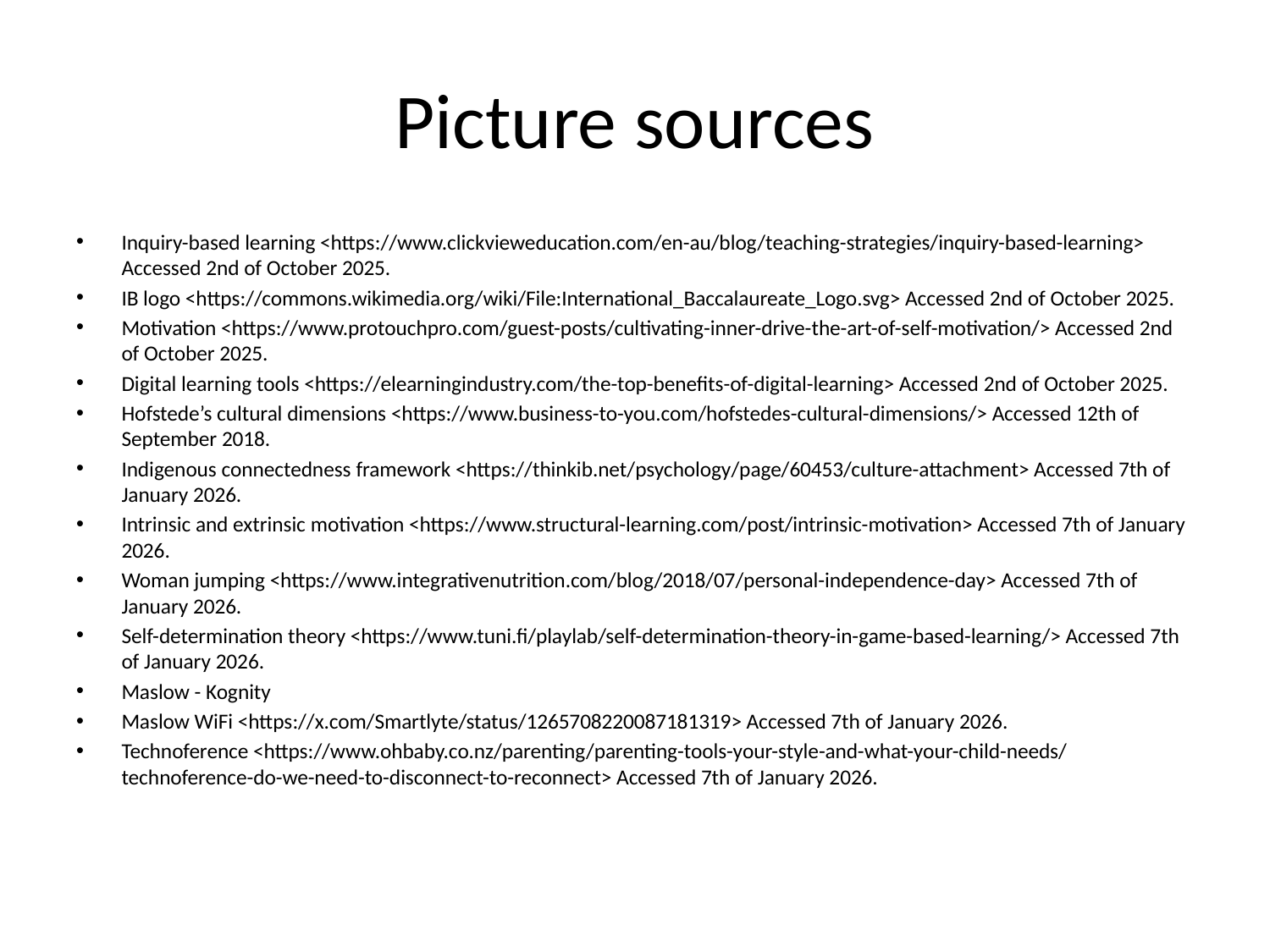

# Picture sources
Inquiry-based learning <https://www.clickvieweducation.com/en-au/blog/teaching-strategies/inquiry-based-learning> Accessed 2nd of October 2025.
IB logo <https://commons.wikimedia.org/wiki/File:International_Baccalaureate_Logo.svg> Accessed 2nd of October 2025.
Motivation <https://www.protouchpro.com/guest-posts/cultivating-inner-drive-the-art-of-self-motivation/> Accessed 2nd of October 2025.
Digital learning tools <https://elearningindustry.com/the-top-benefits-of-digital-learning> Accessed 2nd of October 2025.
Hofstede’s cultural dimensions <https://www.business-to-you.com/hofstedes-cultural-dimensions/> Accessed 12th of September 2018.
Indigenous connectedness framework <https://thinkib.net/psychology/page/60453/culture-attachment> Accessed 7th of January 2026.
Intrinsic and extrinsic motivation <https://www.structural-learning.com/post/intrinsic-motivation> Accessed 7th of January 2026.
Woman jumping <https://www.integrativenutrition.com/blog/2018/07/personal-independence-day> Accessed 7th of January 2026.
Self-determination theory <https://www.tuni.fi/playlab/self-determination-theory-in-game-based-learning/> Accessed 7th of January 2026.
Maslow - Kognity
Maslow WiFi <https://x.com/Smartlyte/status/1265708220087181319> Accessed 7th of January 2026.
Technoference <https://www.ohbaby.co.nz/parenting/parenting-tools-your-style-and-what-your-child-needs/technoference-do-we-need-to-disconnect-to-reconnect> Accessed 7th of January 2026.